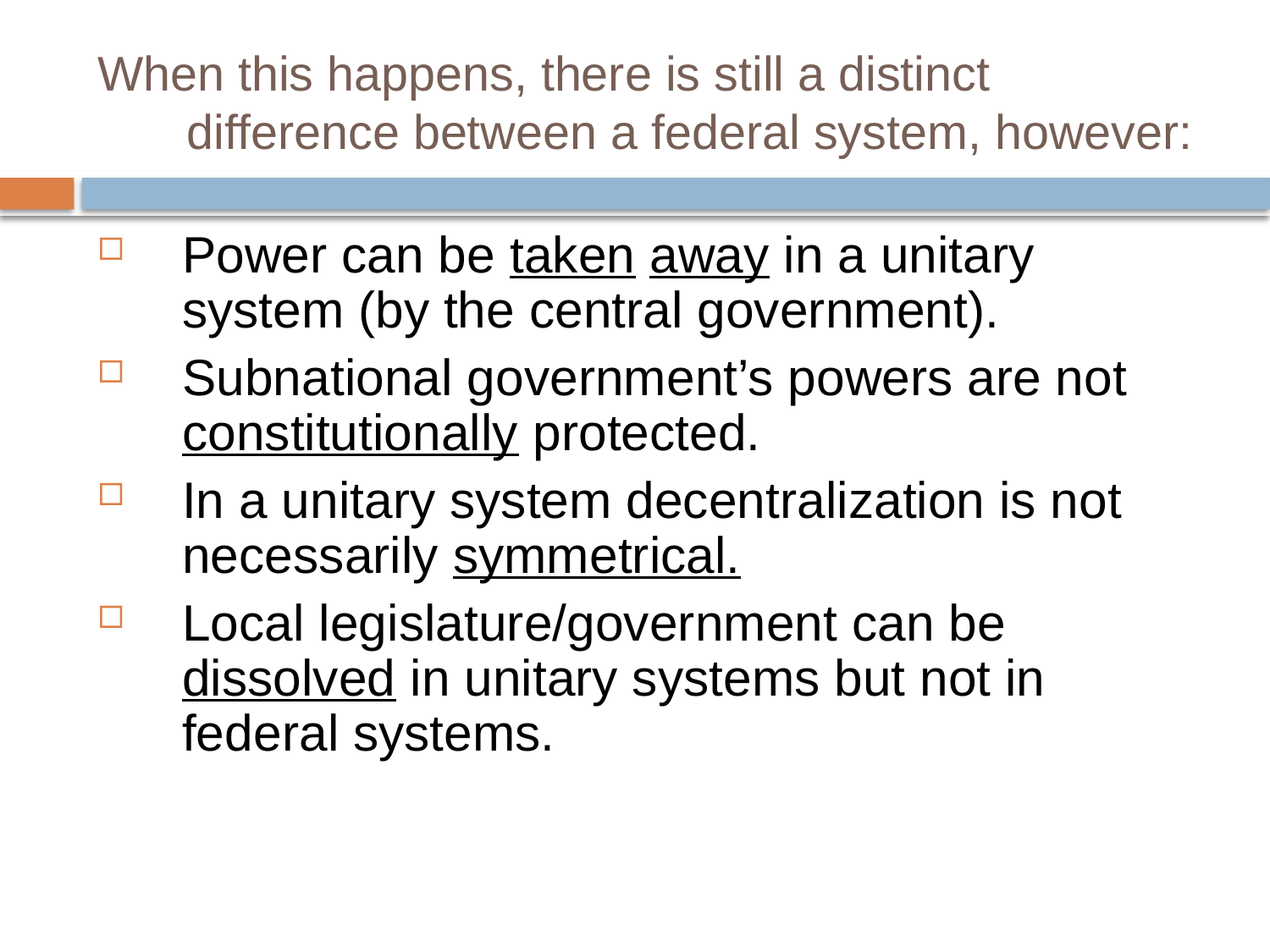

# When this happens, there is still a distinct difference between a federal system, however:
Power can be taken away in a unitary system (by the central government).
Subnational government’s powers are not constitutionally protected.
In a unitary system decentralization is not necessarily symmetrical.
Local legislature/government can be dissolved in unitary systems but not in federal systems.